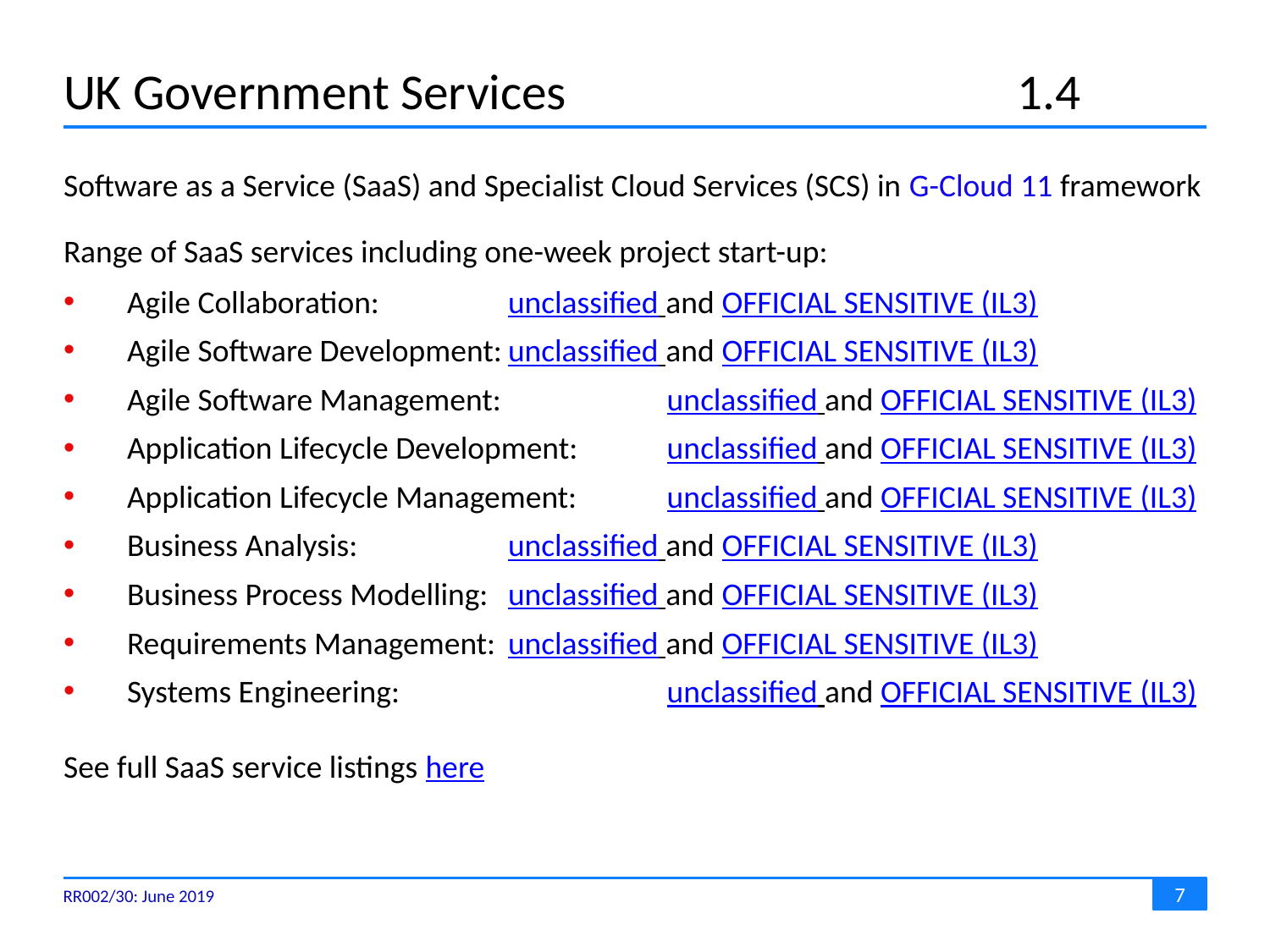

# UK Government Services	1.4
Software as a Service (SaaS) and Specialist Cloud Services (SCS) in G-Cloud 11 framework
Range of SaaS services including one-week project start-up:
Agile Collaboration:		unclassified and OFFICIAL SENSITIVE (IL3)
Agile Software Development:	unclassified and OFFICIAL SENSITIVE (IL3)
Agile Software Management: 	unclassified and OFFICIAL SENSITIVE (IL3)
Application Lifecycle Development:	unclassified and OFFICIAL SENSITIVE (IL3)
Application Lifecycle Management:	unclassified and OFFICIAL SENSITIVE (IL3)
Business Analysis:		unclassified and OFFICIAL SENSITIVE (IL3)
Business Process Modelling:	unclassified and OFFICIAL SENSITIVE (IL3)
Requirements Management:	unclassified and OFFICIAL SENSITIVE (IL3)
Systems Engineering:		unclassified and OFFICIAL SENSITIVE (IL3)
See full SaaS service listings here